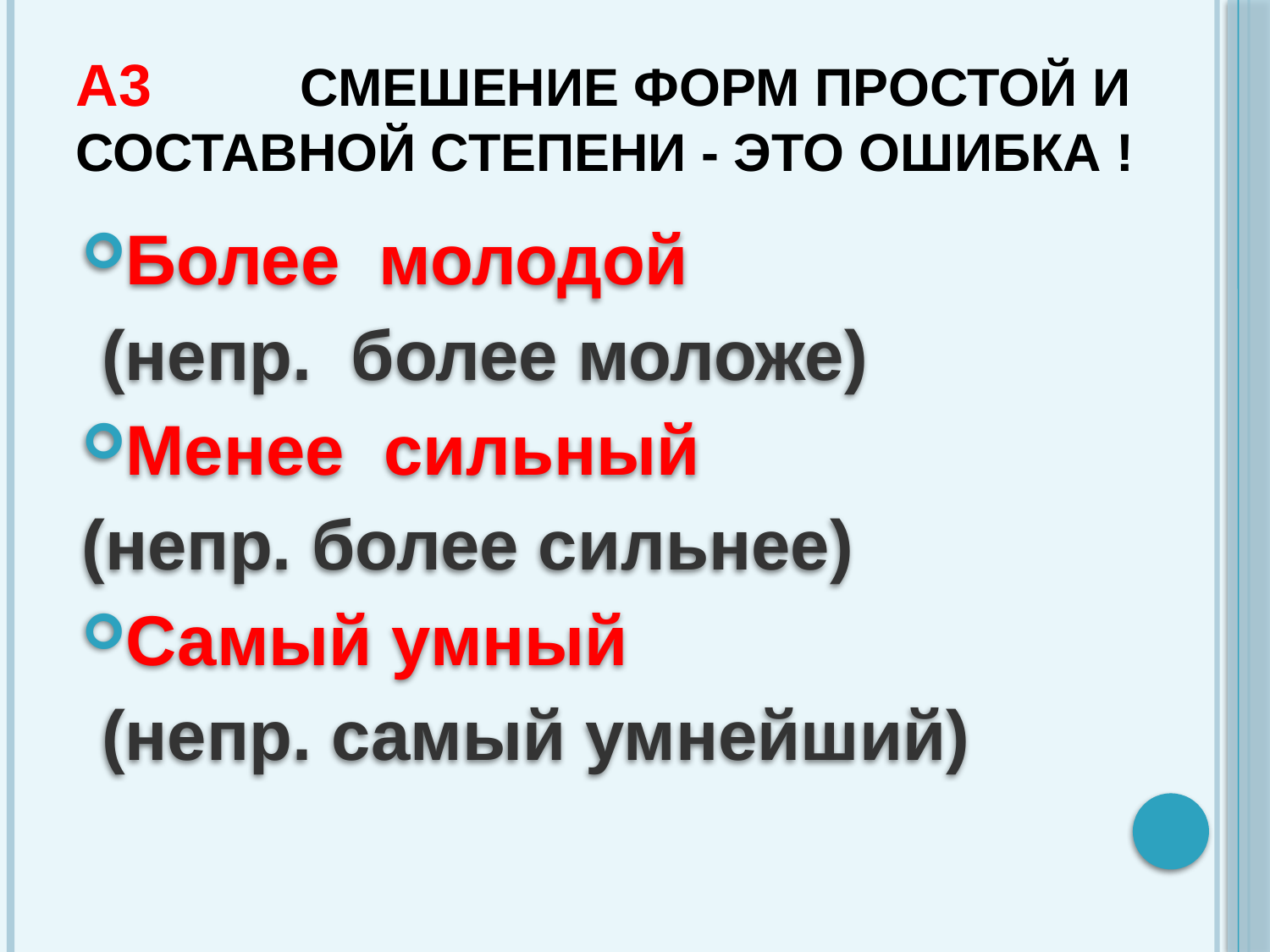

# А3         Смешение форм простой и составной степени - это ошибка !
Более  молодой
 (непр.  более моложе)
Менее  сильный
(непр. более сильнее)
Самый умный
 (непр. самый умнейший)